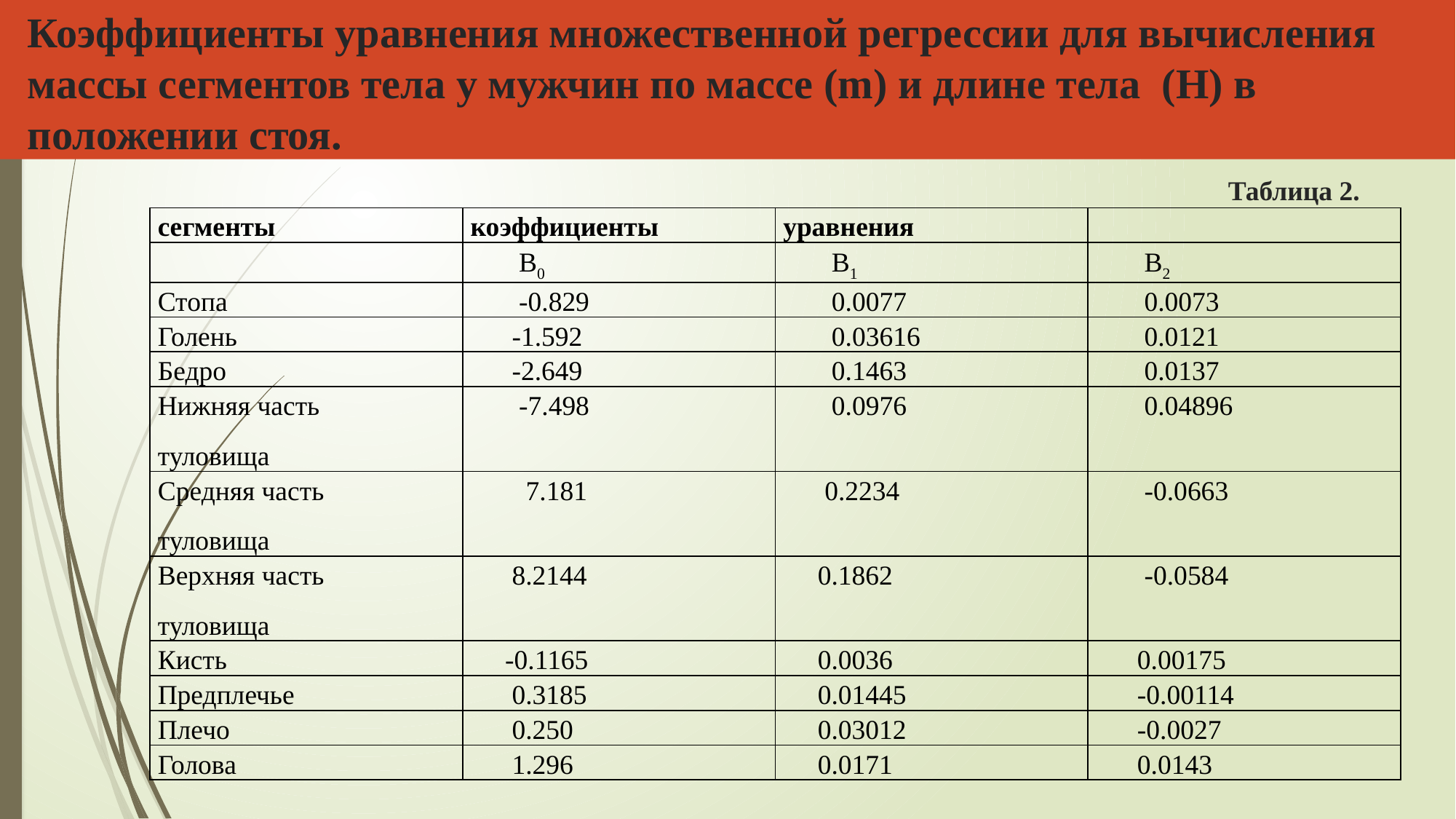

# Коэффициенты уравнения множественной регрессии для вычисления массы сегментов тела у мужчин по массе (m) и длине тела  (H) в положении стоя. Таблица 2.
| сегменты | коэффициенты | уравнения |  |
| --- | --- | --- | --- |
|  | В0 | В1 | В2 |
| Стопа | -0.829 | 0.0077 | 0.0073 |
| Голень | -1.592 | 0.03616 | 0.0121 |
| Бедро | -2.649 | 0.1463 | 0.0137 |
| Нижняя часть туловища | -7.498 | 0.0976 | 0.04896 |
| Средняя часть туловища | 7.181 | 0.2234 | -0.0663 |
| Верхняя часть туловища | 8.2144 | 0.1862 | -0.0584 |
| Кисть | -0.1165 | 0.0036 | 0.00175 |
| Предплечье | 0.3185 | 0.01445 | -0.00114 |
| Плечо | 0.250 | 0.03012 | -0.0027 |
| Голова | 1.296 | 0.0171 | 0.0143 |